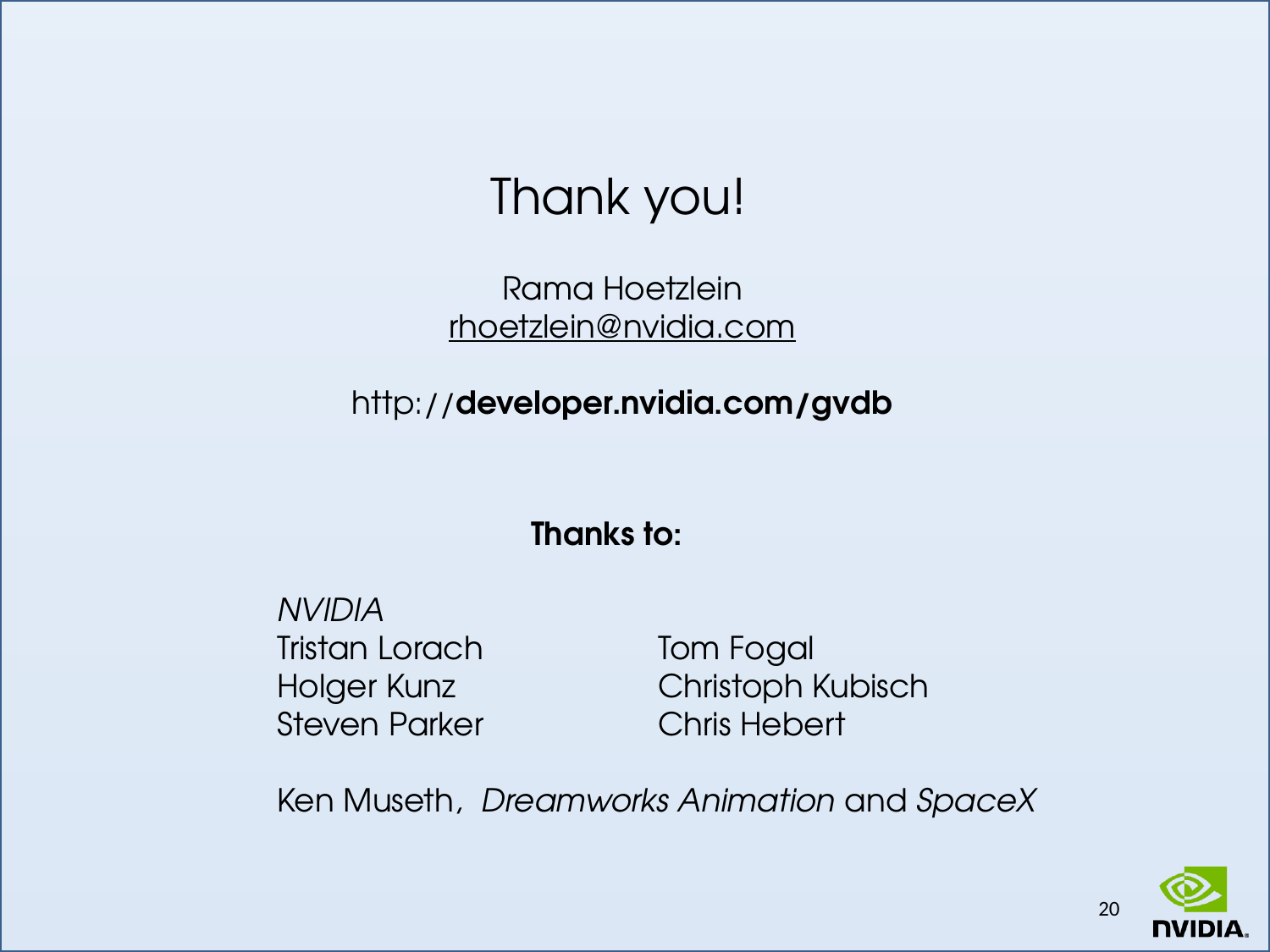

Thank you!
Rama Hoetzlein
rhoetzlein@nvidia.com
http://developer.nvidia.com/gvdb
		Thanks to:
NVIDIA
Tristan Lorach		Tom Fogal
Holger Kunz		Christoph Kubisch
Steven Parker		Chris Hebert
Ken Museth,  Dreamworks Animation and SpaceX